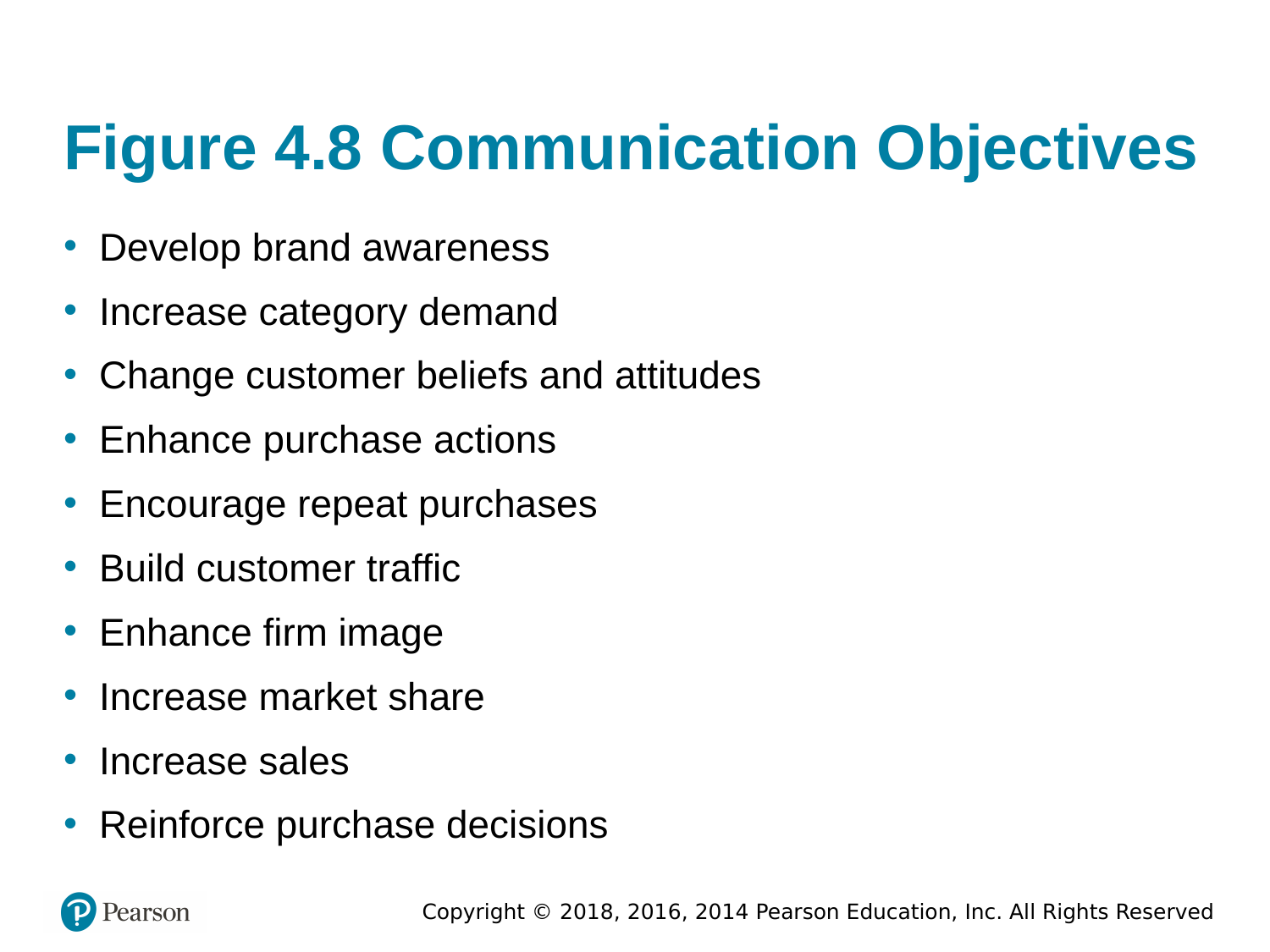

# Figure 4.8 Communication Objectives
Develop brand awareness
Increase category demand
Change customer beliefs and attitudes
Enhance purchase actions
Encourage repeat purchases
Build customer traffic
Enhance firm image
Increase market share
Increase sales
Reinforce purchase decisions